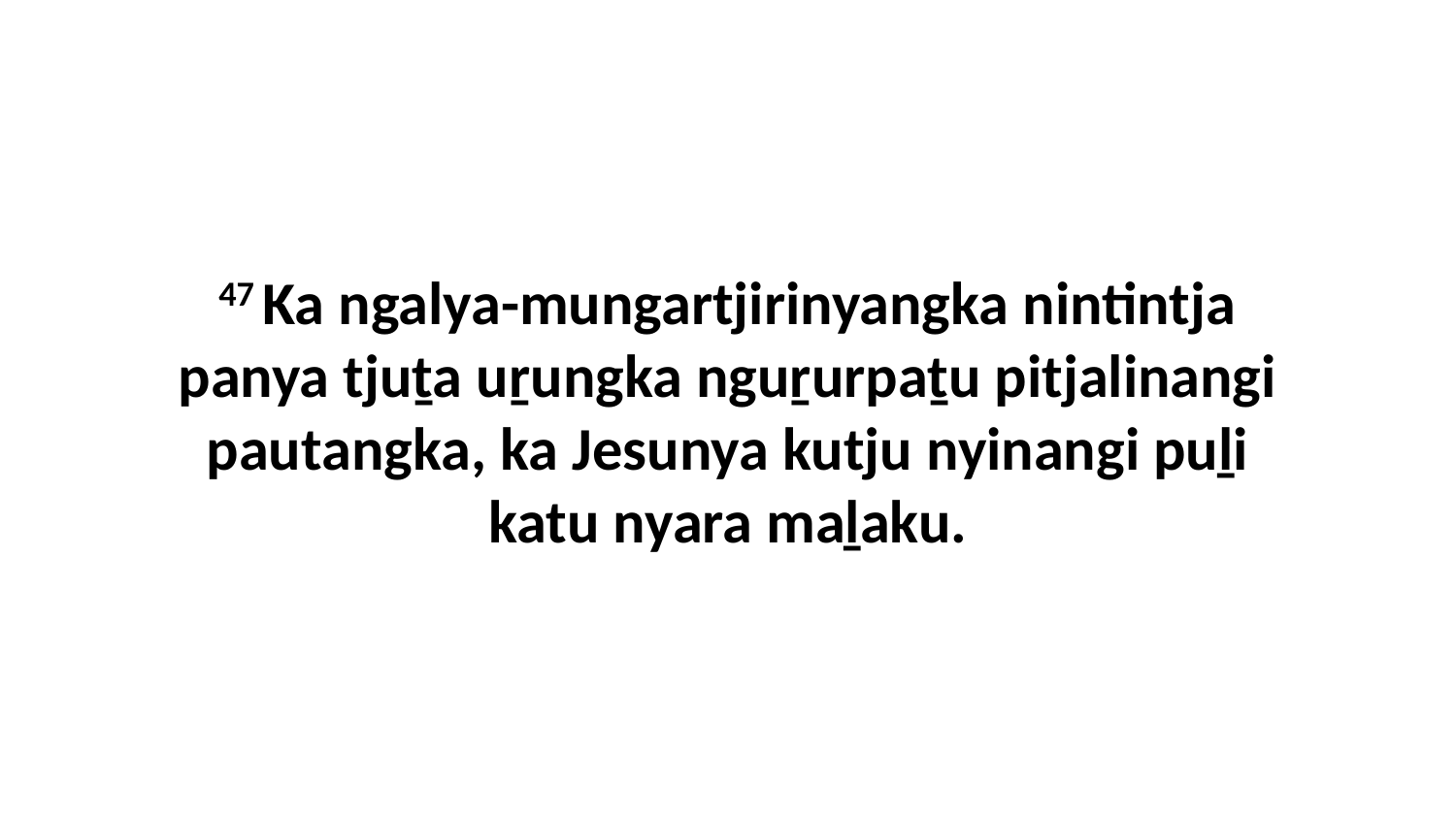

47 Ka ngalya-mungartjirinyangka nintintja panya tjuṯa uṟungka nguṟurpaṯu pitjalinangi pautangka, ka Jesunya kutju nyinangi puḻi katu nyara maḻaku.